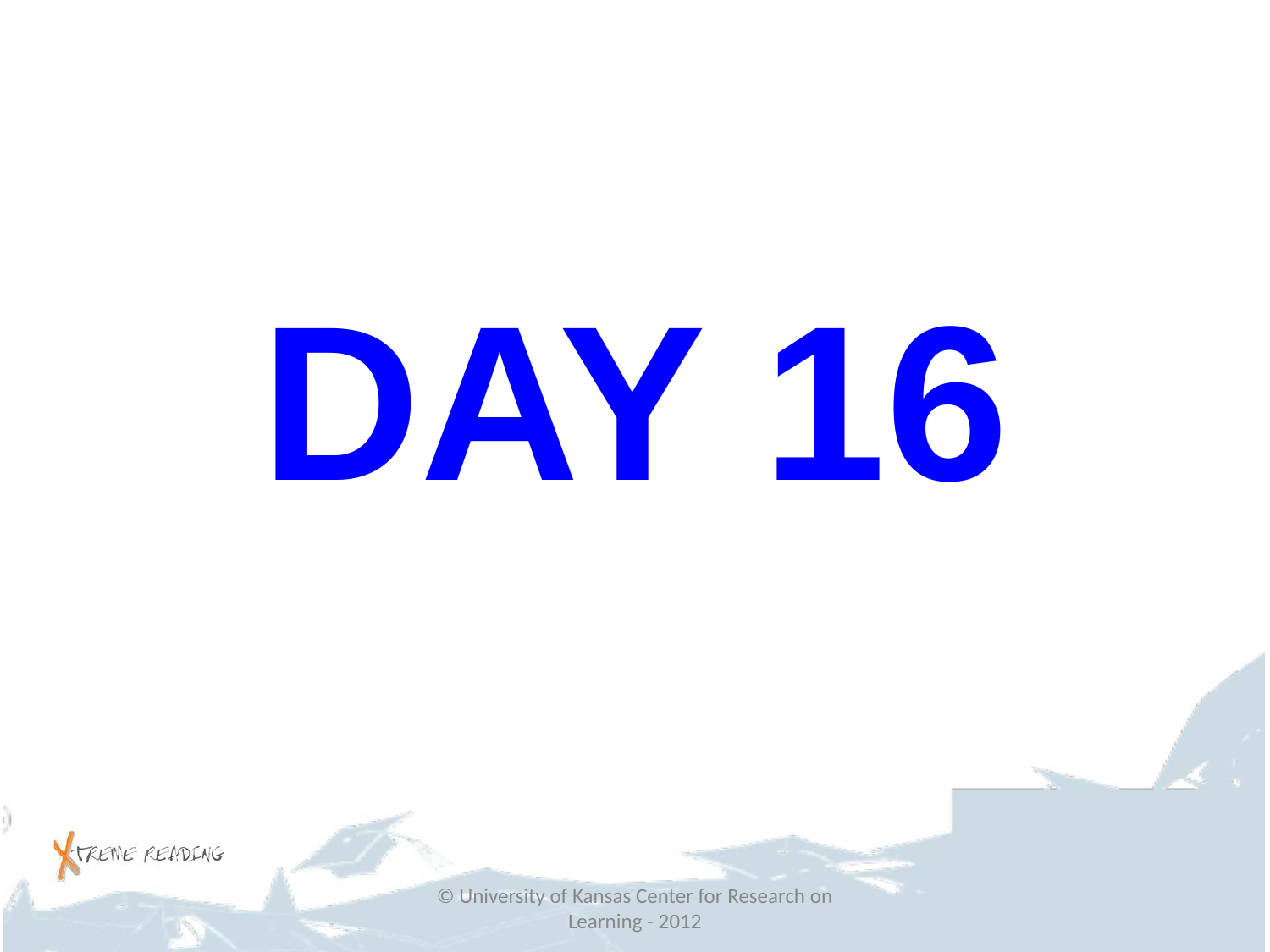

#
DAY 16
© University of Kansas Center for Research on Learning - 2012